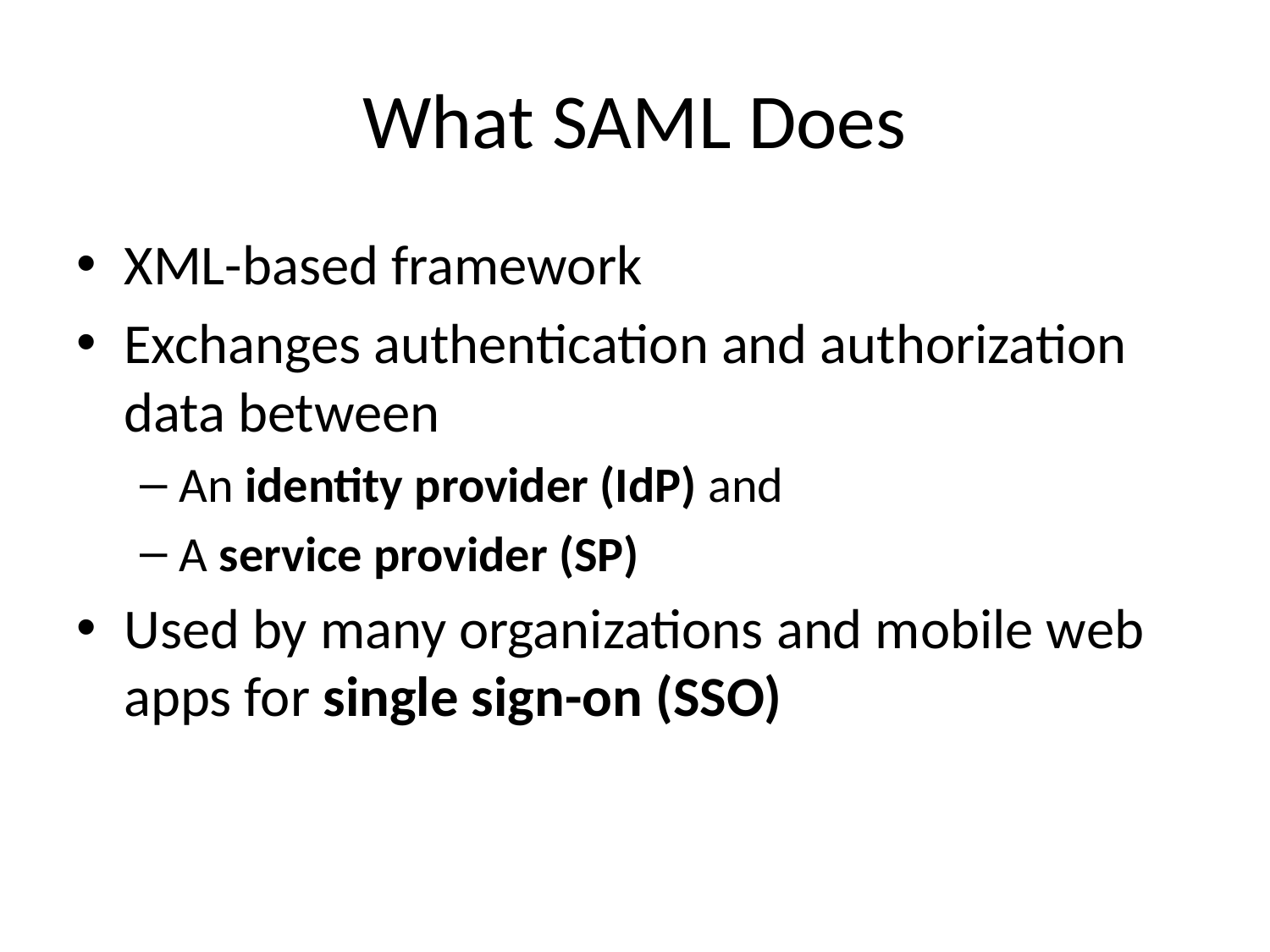

# What SAML Does
XML-based framework
Exchanges authentication and authorization data between
An identity provider (IdP) and
A service provider (SP)
Used by many organizations and mobile web apps for single sign-on (SSO)